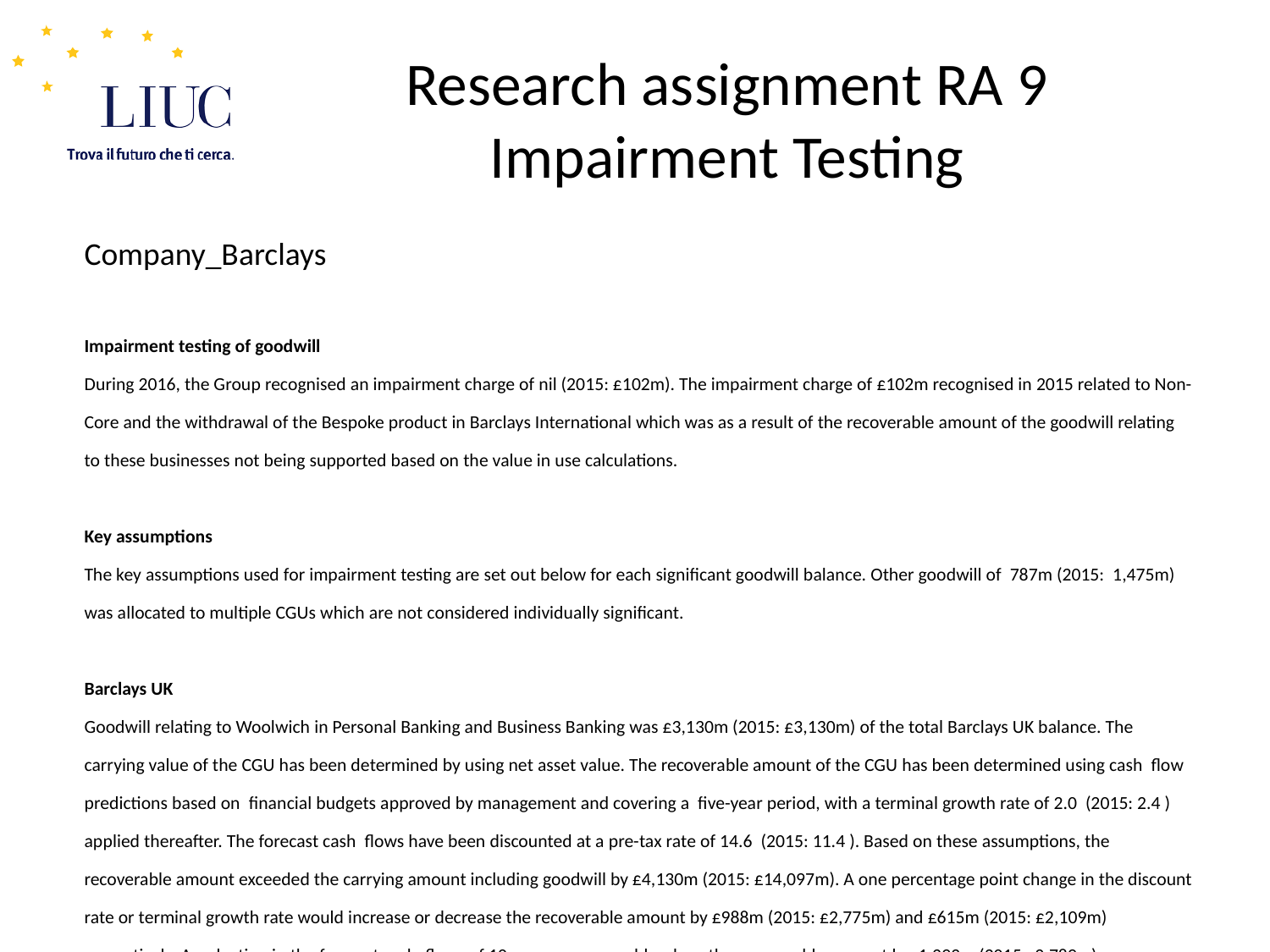

# Research assignment RA 9 Impairment Testing
Company_Barclays
Impairment testing of goodwill
During 2016, the Group recognised an impairment charge of nil (2015: £102m). The impairment charge of £102m recognised in 2015 related to Non-Core and the withdrawal of the Bespoke product in Barclays International which was as a result of the recoverable amount of the goodwill relating to these businesses not being supported based on the value in use calculations.

Key assumptions
The key assumptions used for impairment testing are set out below for each significant goodwill balance. Other goodwill of  787m (2015:  1,475m) was allocated to multiple CGUs which are not considered individually significant.

Barclays UK
Goodwill relating to Woolwich in Personal Banking and Business Banking was £3,130m (2015: £3,130m) of the total Barclays UK balance. The carrying value of the CGU has been determined by using net asset value. The recoverable amount of the CGU has been determined using cash  flow predictions based on  financial budgets approved by management and covering a  five-year period, with a terminal growth rate of 2.0  (2015: 2.4 ) applied thereafter. The forecast cash  flows have been discounted at a pre-tax rate of 14.6  (2015: 11.4 ). Based on these assumptions, the recoverable amount exceeded the carrying amount including goodwill by £4,130m (2015: £14,097m). A one percentage point change in the discount rate or terminal growth rate would increase or decrease the recoverable amount by £988m (2015: £2,775m) and £615m (2015: £2,109m) respectively. A reduction in the forecast cash  flows of 10  per annum would reduce the recoverable amount by  1,293m (2015:  2,789m).
The headroom reflects the changes made to the CGU in Barclays UK as part of the business reorganisation in 2016. The reduction in headroom in 2016 reflects changes in discount rate and future cash flow projections.